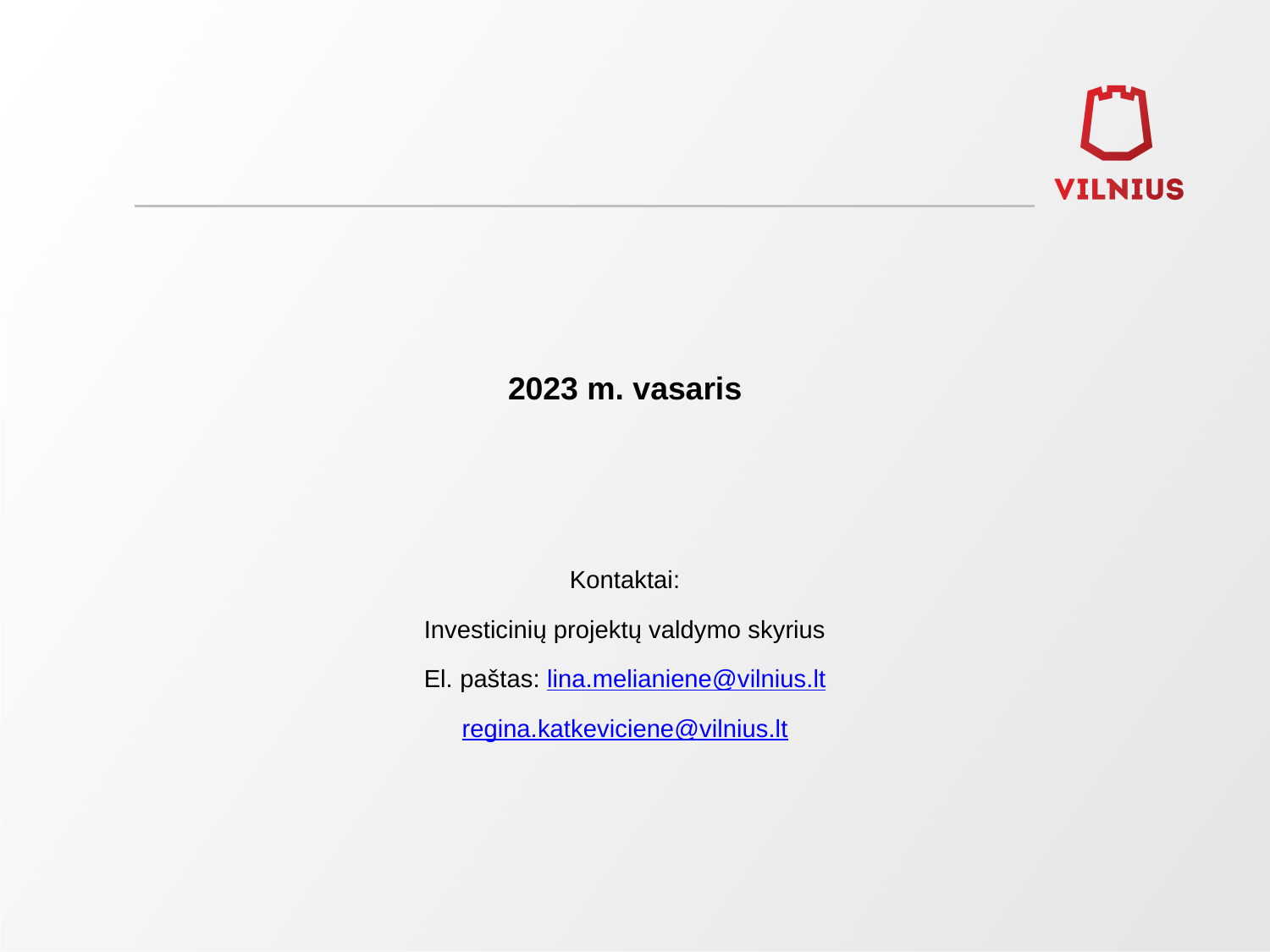

2023 m. vasaris

Kontaktai:
Investicinių projektų valdymo skyrius
El. paštas: lina.melianiene@vilnius.lt
regina.katkeviciene@vilnius.lt